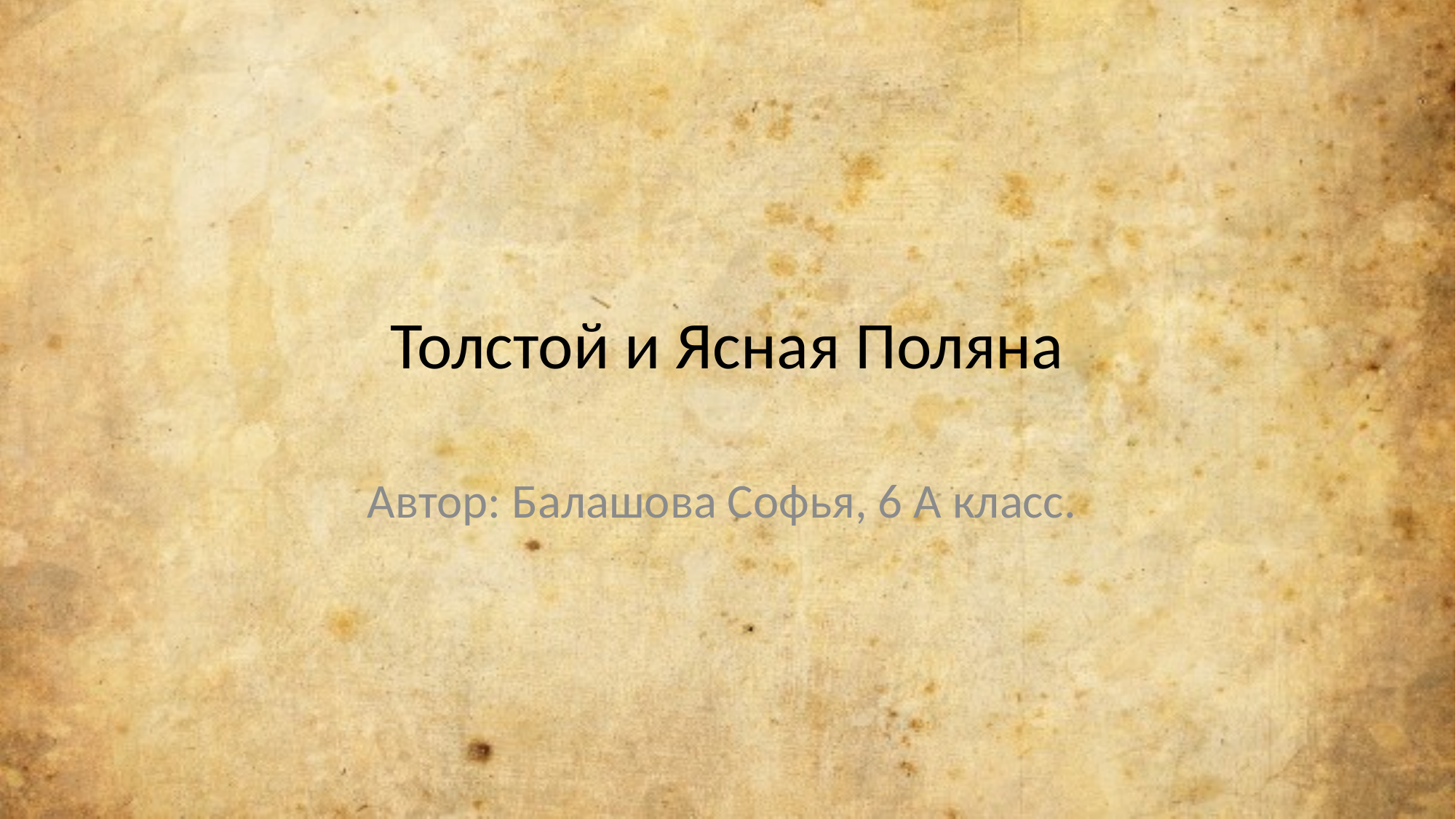

# Толстой и Ясная Поляна
Автор: Балашова Софья, 6 А класс.